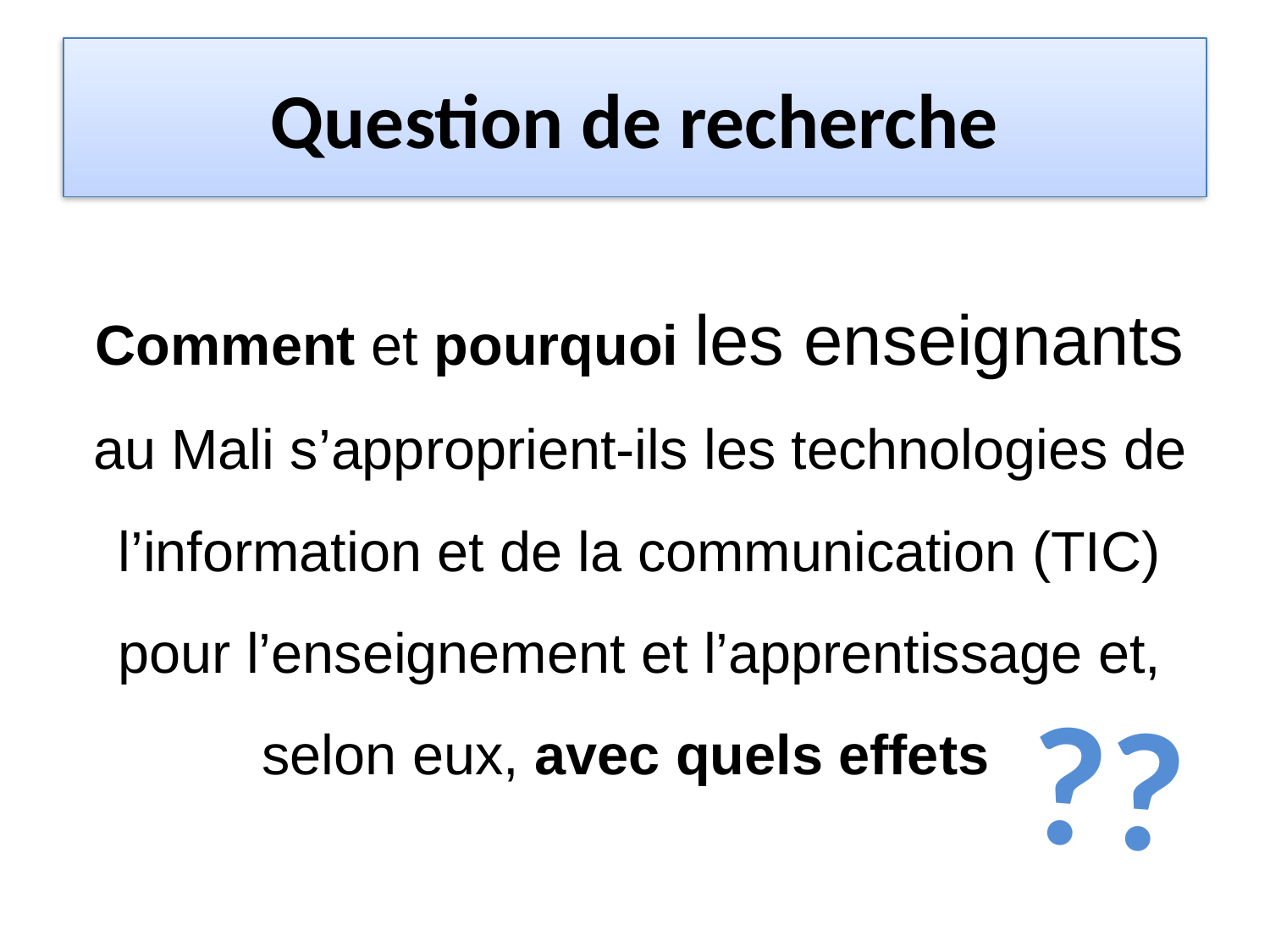

Question de recherche
Comment et pourquoi les enseignants au Mali s’approprient-ils les technologies de l’information et de la communication (TIC) pour l’enseignement et l’apprentissage et, selon eux, avec quels effets

??